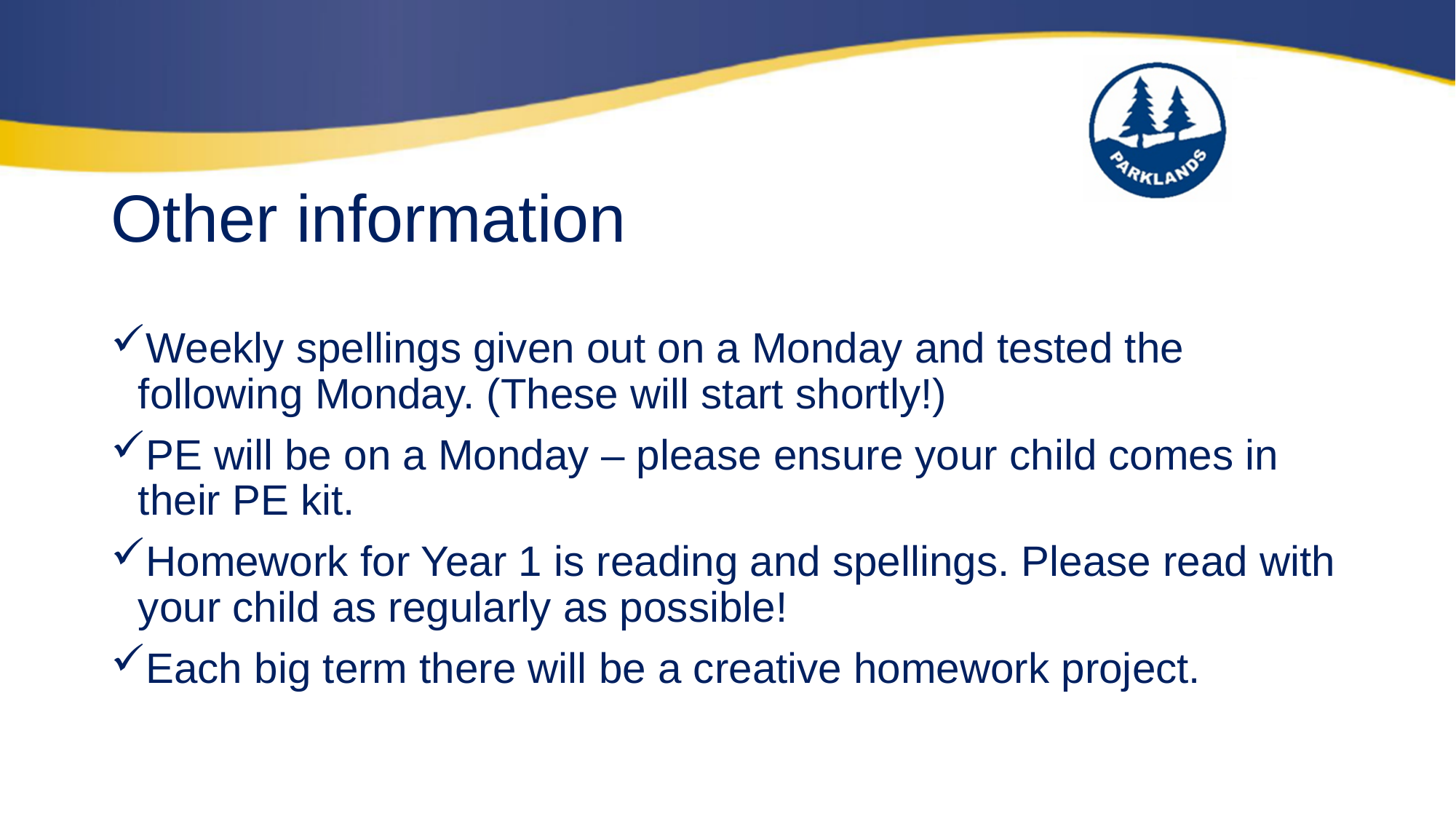

# Other information
Weekly spellings given out on a Monday and tested the following Monday. (These will start shortly!)
PE will be on a Monday – please ensure your child comes in their PE kit.
Homework for Year 1 is reading and spellings. Please read with your child as regularly as possible!
Each big term there will be a creative homework project.